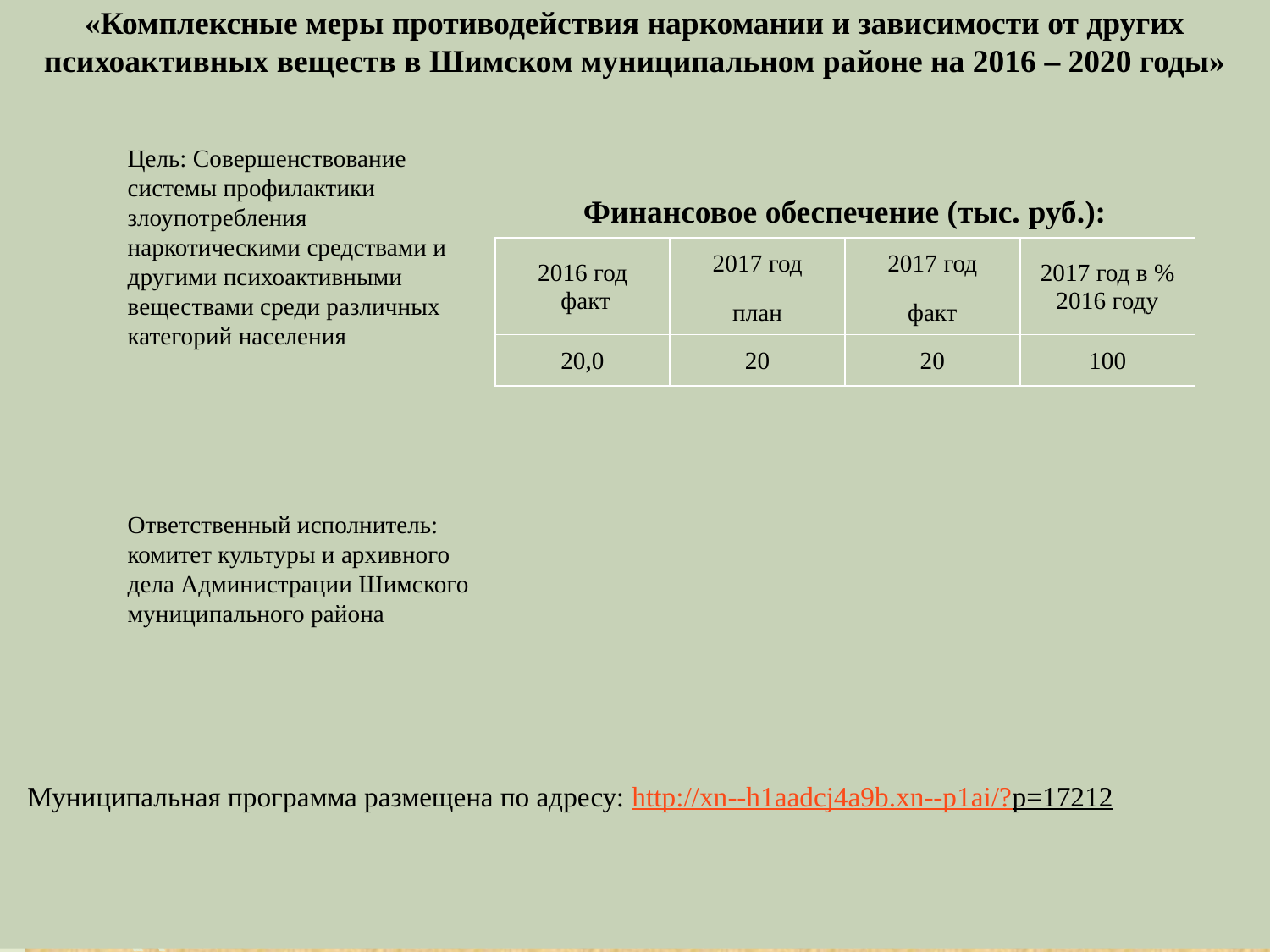

# «Комплексные меры противодействия наркомании и зависимости от других психоактивных веществ в Шимском муниципальном районе на 2016 – 2020 годы»
Цель: Совершенствование системы профилактики злоупотребления наркотическими средствами и другими психоактивными веществами среди различных категорий населения

Ответственный исполнитель: комитет культуры и архивного дела Администрации Шимского муниципального района

| Финансовое обеспечение (тыс. руб.): |  |  |  |
| --- | --- | --- | --- |
| 2016 год факт | 2017 год | 2017 год | 2017 год в % 2016 году |
|  | план | факт |  |
| 20,0 | 20 | 20 | 100 |

Муниципальная программа размещена по адресу: http://xn--h1aadcj4a9b.xn--p1ai/?p=17212